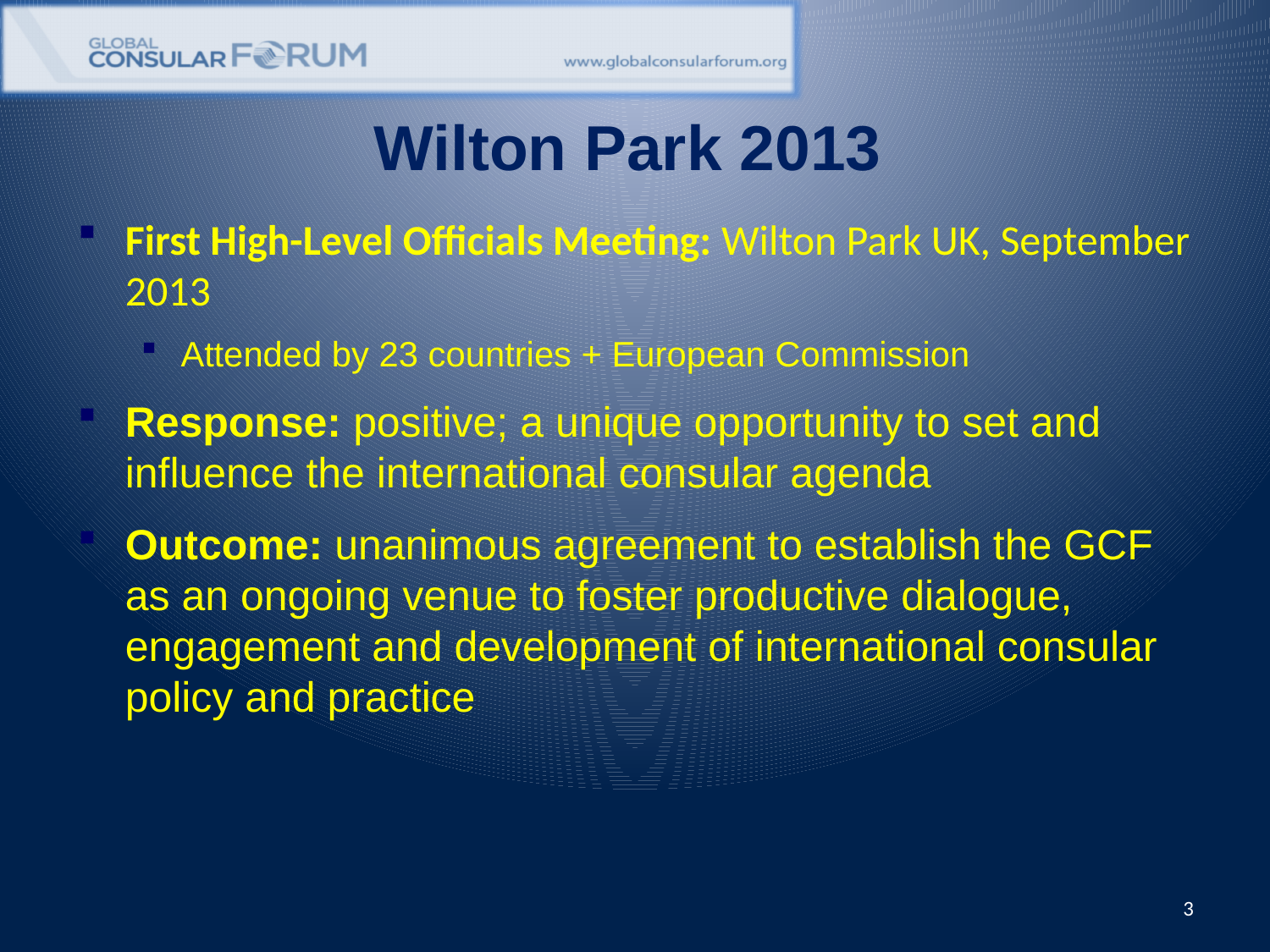

# Wilton Park 2013
First High-Level Officials Meeting: Wilton Park UK, September 2013
Attended by 23 countries + European Commission
Response: positive; a unique opportunity to set and influence the international consular agenda
Outcome: unanimous agreement to establish the GCF as an ongoing venue to foster productive dialogue, engagement and development of international consular policy and practice
3